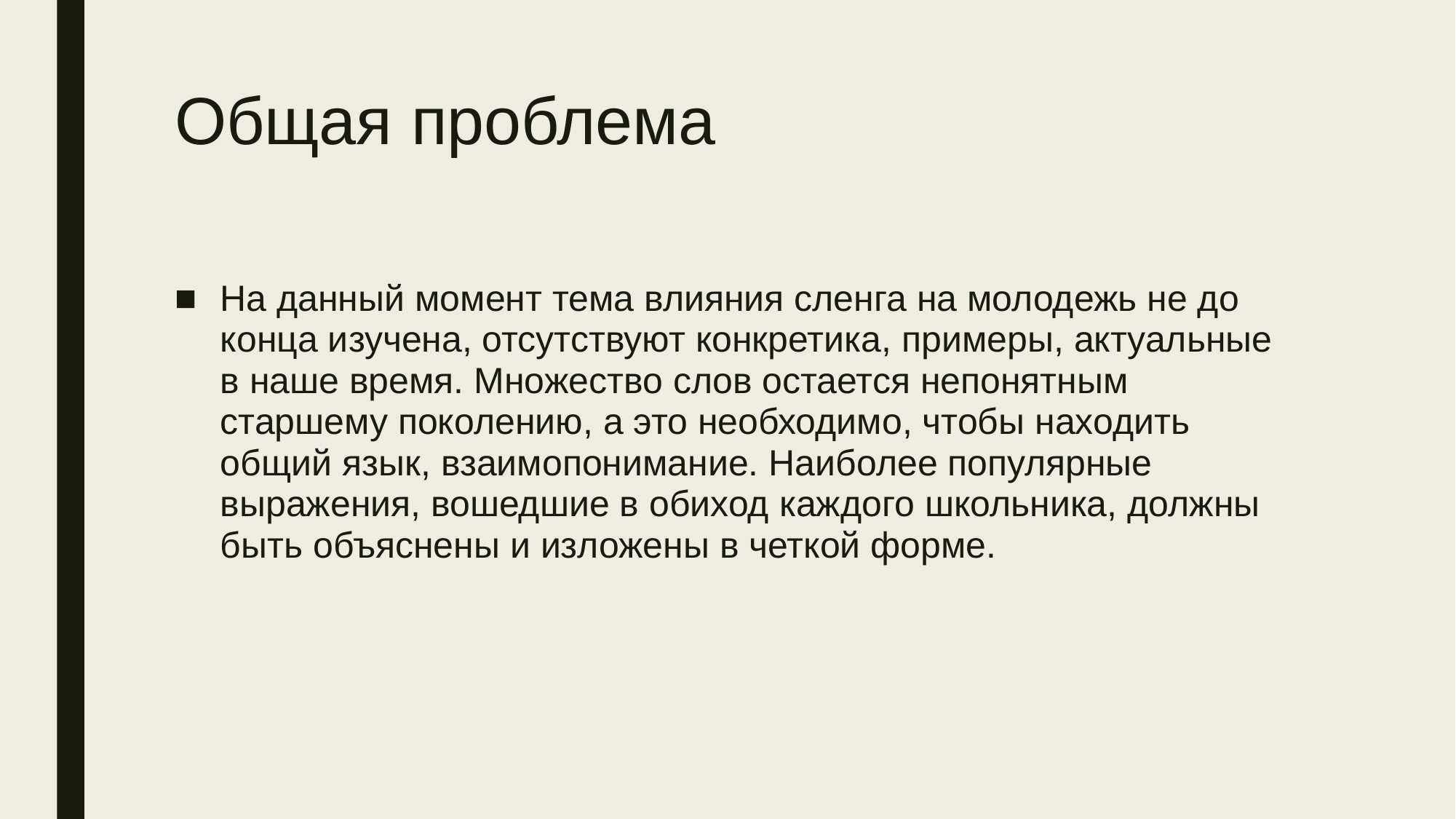

# Общая проблема
На данный момент тема влияния сленга на молодежь не до конца изучена, отсутствуют конкретика, примеры, актуальные в наше время. Множество слов остается непонятным старшему поколению, а это необходимо, чтобы находить общий язык, взаимопонимание. Наиболее популярные выражения, вошедшие в обиход каждого школьника, должны быть объяснены и изложены в четкой форме.